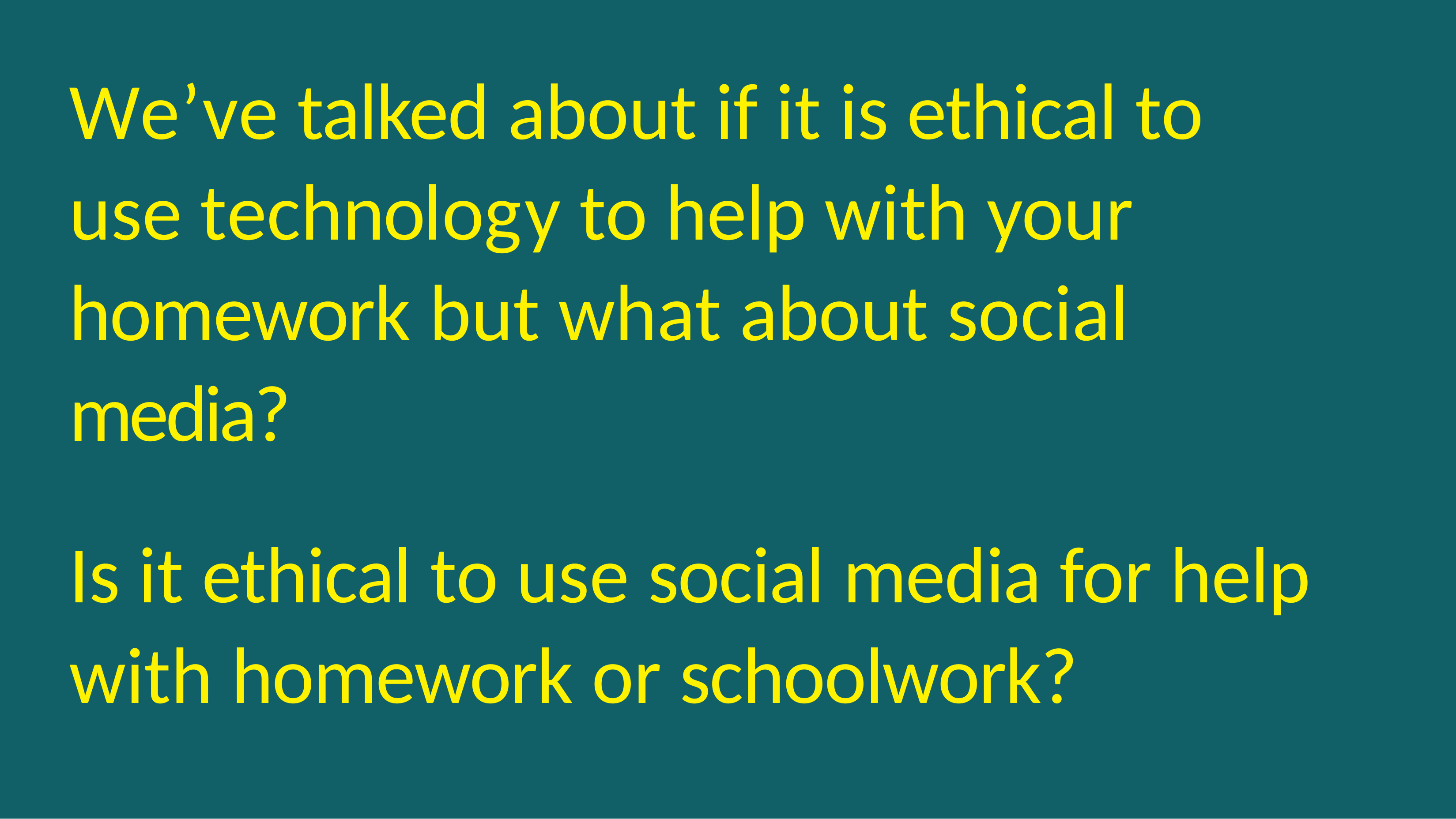

We’ve talked about if it is ethical to use technology to help with your homework but what about social media?
Is it ethical to use social media for help with homework or schoolwork?